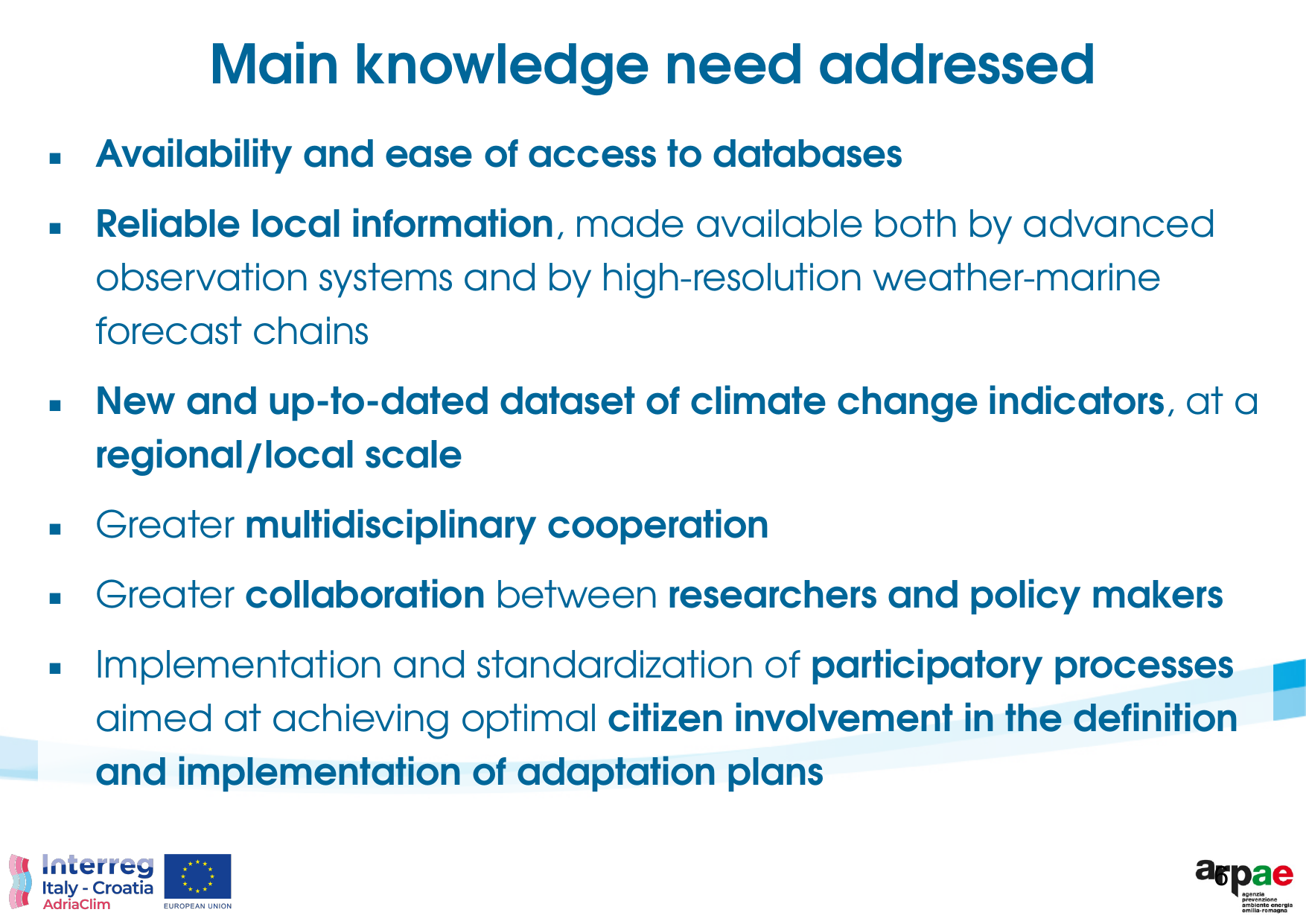

Main knowledge need addressed
Availability and ease of access to databases
Reliable local information, made available both by advanced observation systems and by high-resolution weather-marine forecast chains
New and up-to-dated dataset of climate change indicators, at a regional/local scale
Greater multidisciplinary cooperation
Greater collaboration between researchers and policy makers
Implementation and standardization of participatory processes aimed at achieving optimal citizen involvement in the definition and implementation of adaptation plans

6